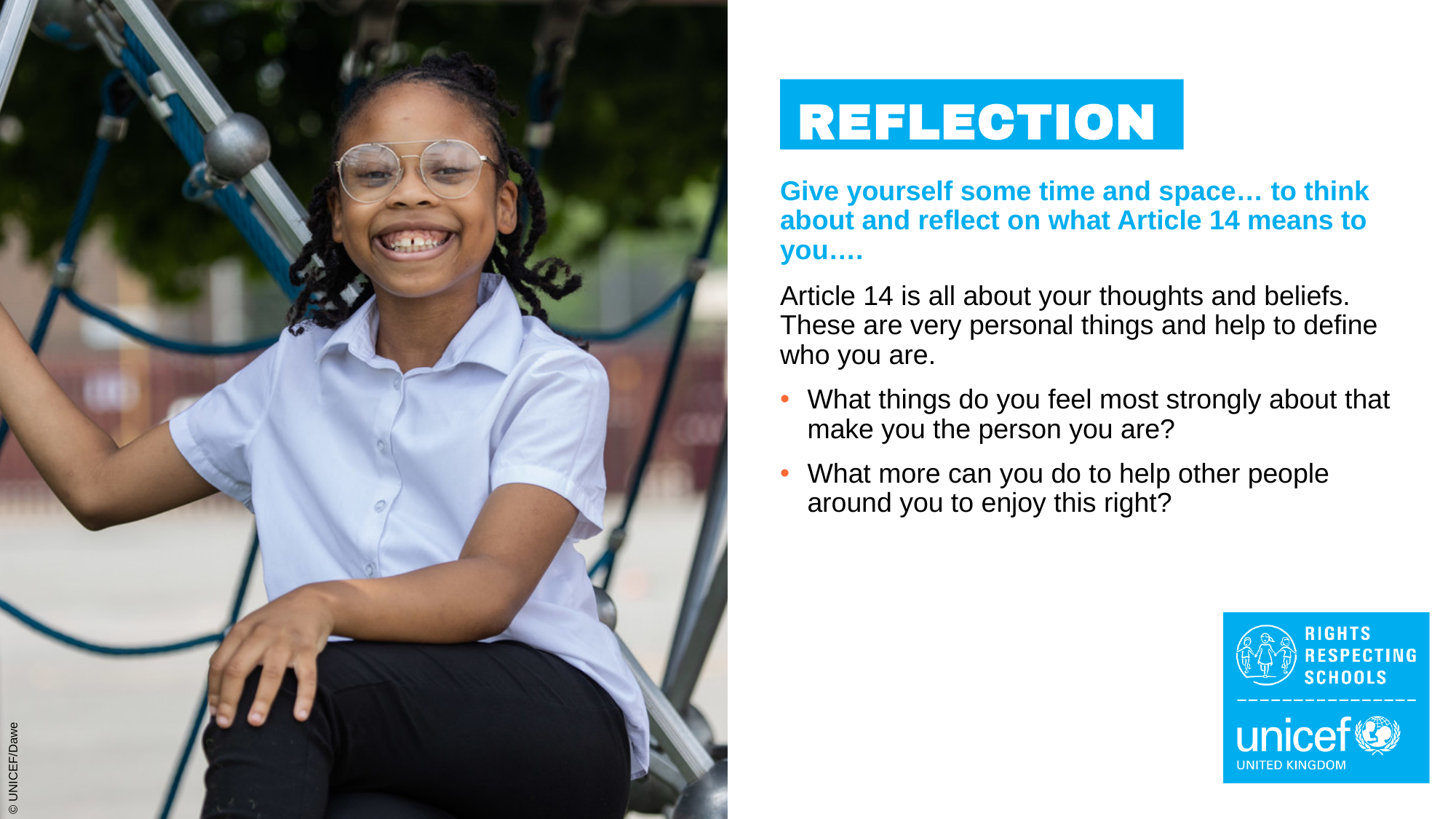

REFLECTION
Give yourself some time and space… to think about and reflect on what Article 14 means to you….
Article 14 is all about your thoughts and beliefs. These are very personal things and help to define who you are.
What things do you feel most strongly about that make you the person you are?
What more can you do to help other people around you to enjoy this right?